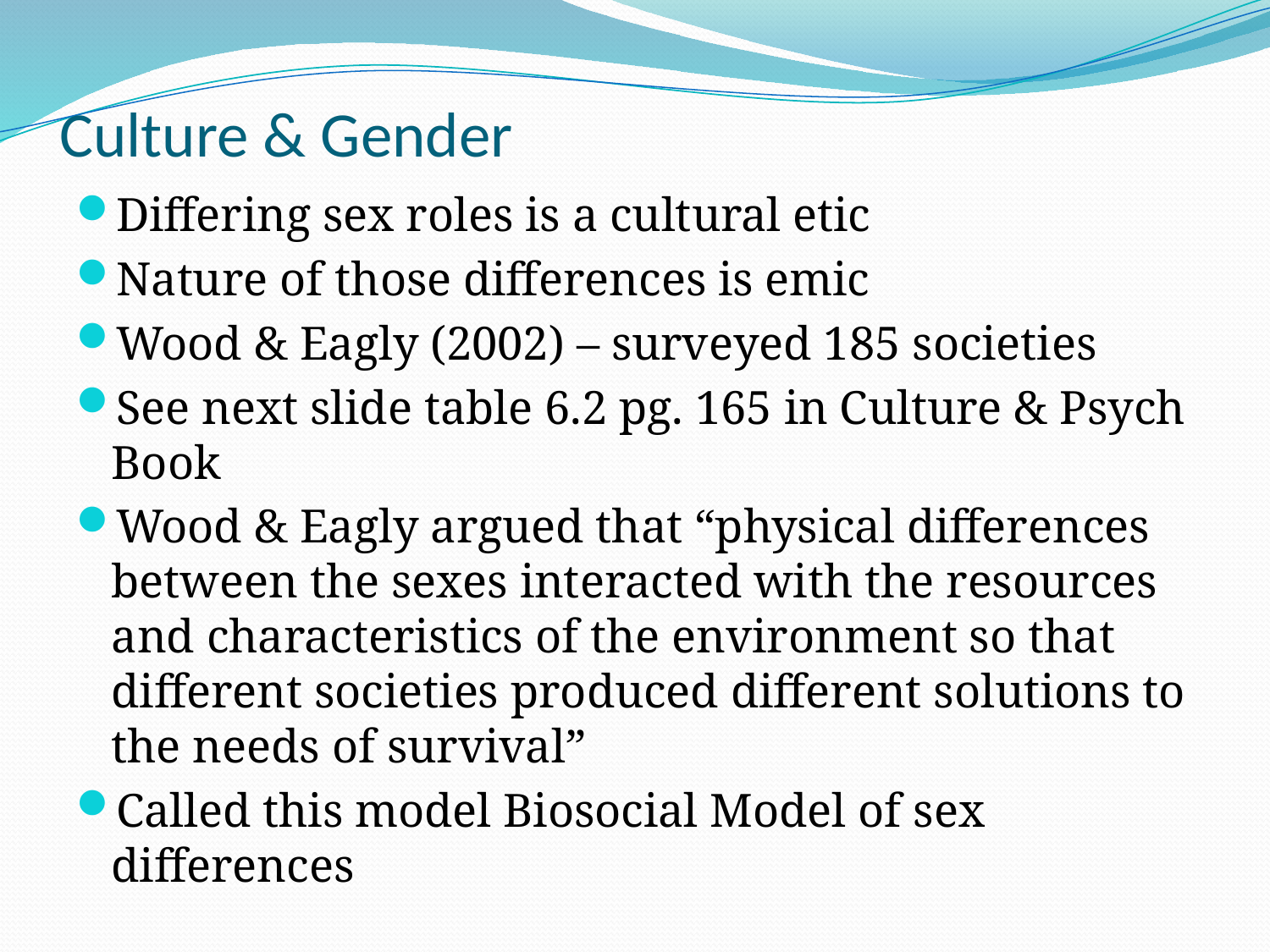

# Culture & Gender
Differing sex roles is a cultural etic
Nature of those differences is emic
Wood & Eagly (2002) – surveyed 185 societies
See next slide table 6.2 pg. 165 in Culture & Psych Book
Wood & Eagly argued that “physical differences between the sexes interacted with the resources and characteristics of the environment so that different societies produced different solutions to the needs of survival”
Called this model Biosocial Model of sex differences